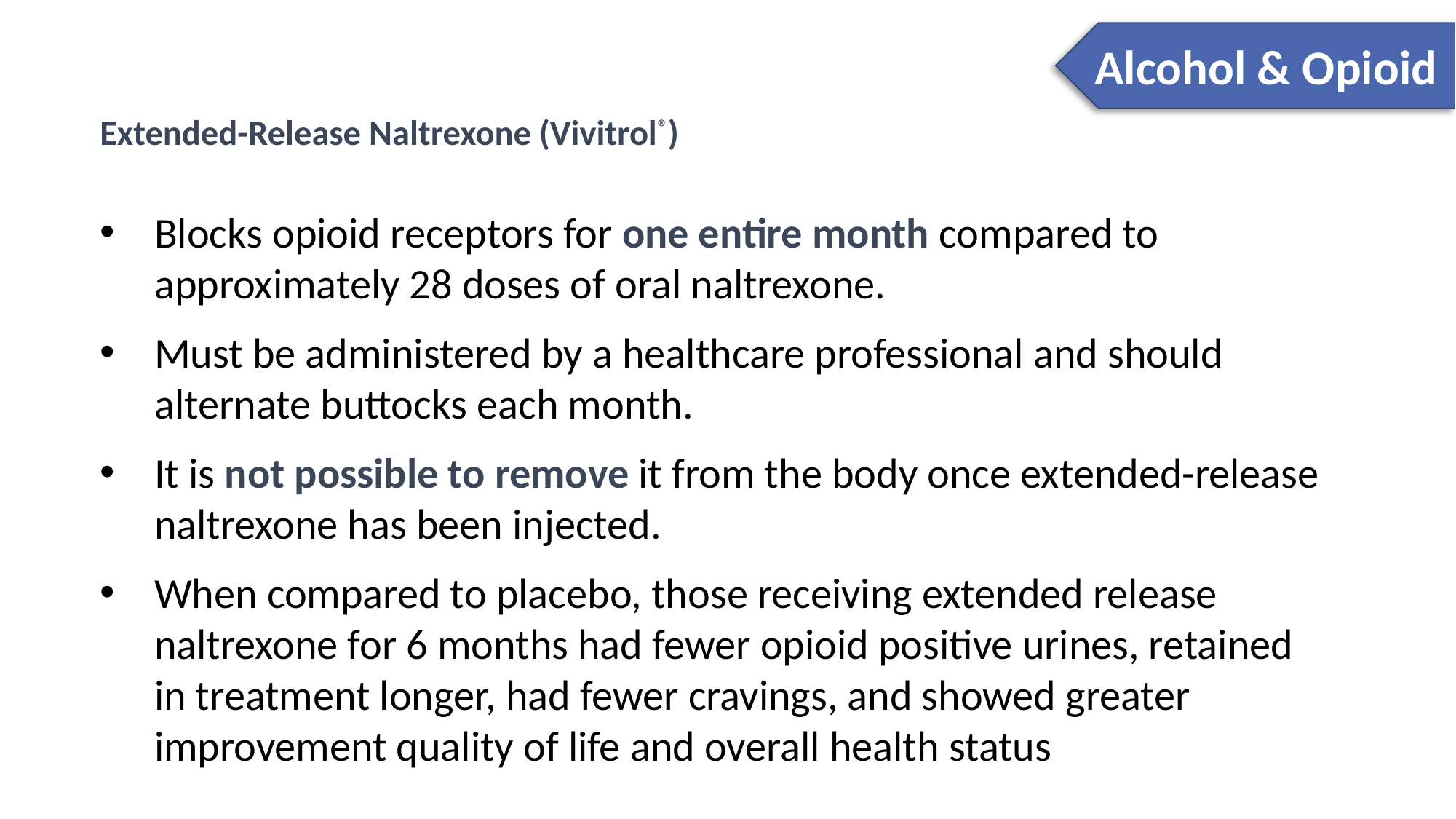

Alcohol & Opioid
# Extended-Release Naltrexone (Vivitrol®)
Blocks opioid receptors for one entire month compared to approximately 28 doses of oral naltrexone.
Must be administered by a healthcare professional and should alternate buttocks each month.
It is not possible to remove it from the body once extended-release naltrexone has been injected.
When compared to placebo, those receiving extended release naltrexone for 6 months had fewer opioid positive urines, retained in treatment longer, had fewer cravings, and showed greater improvement quality of life and overall health status